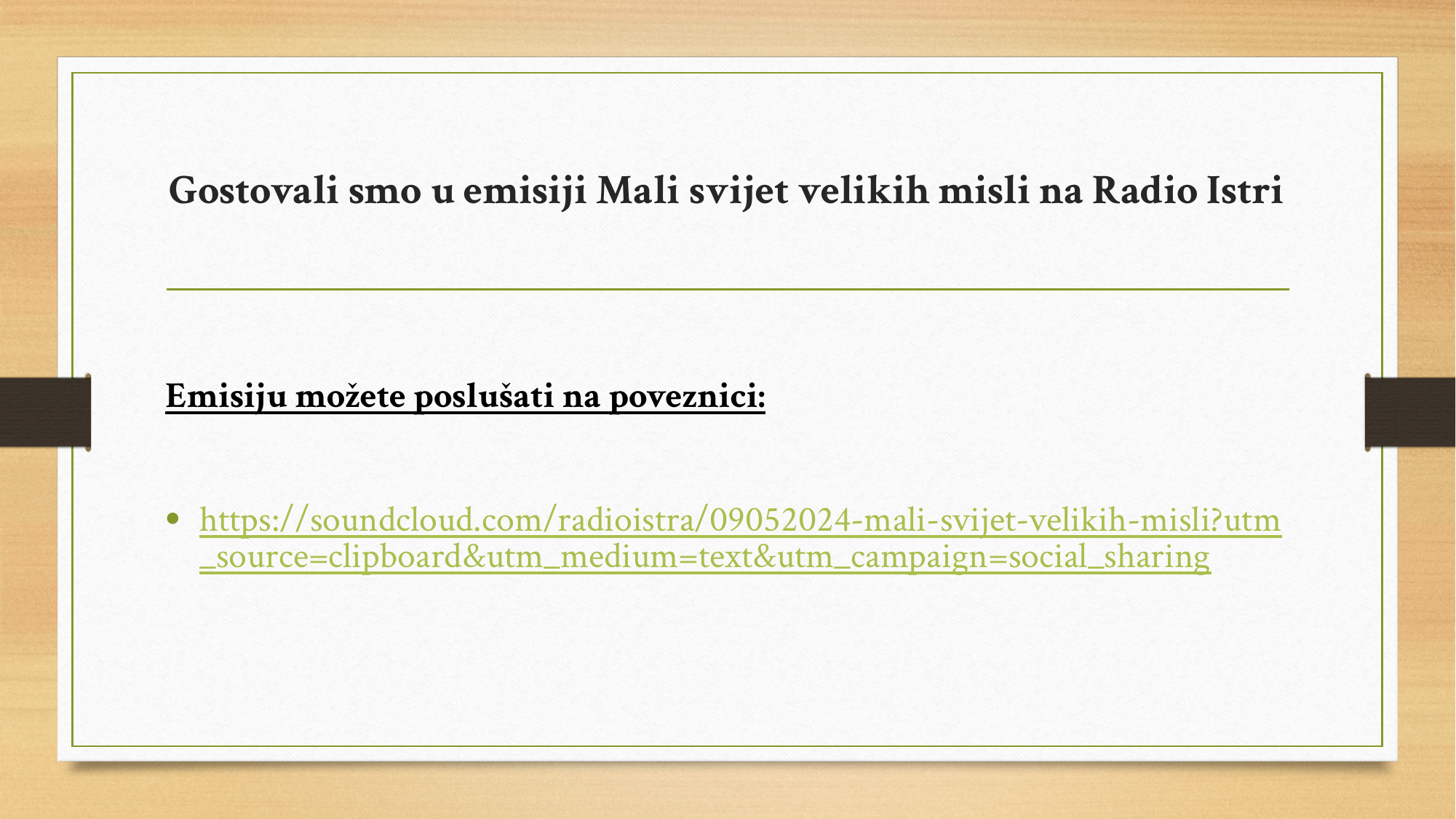

# Gostovali smo u emisiji Mali svijet velikih misli na Radio Istri

Emisiju možete poslušati na poveznici:

https://soundcloud.com/radioistra/09052024-mali-svijet-velikih-misli?utm_source=clipboard&utm_medium=text&utm_campaign=social_sharing